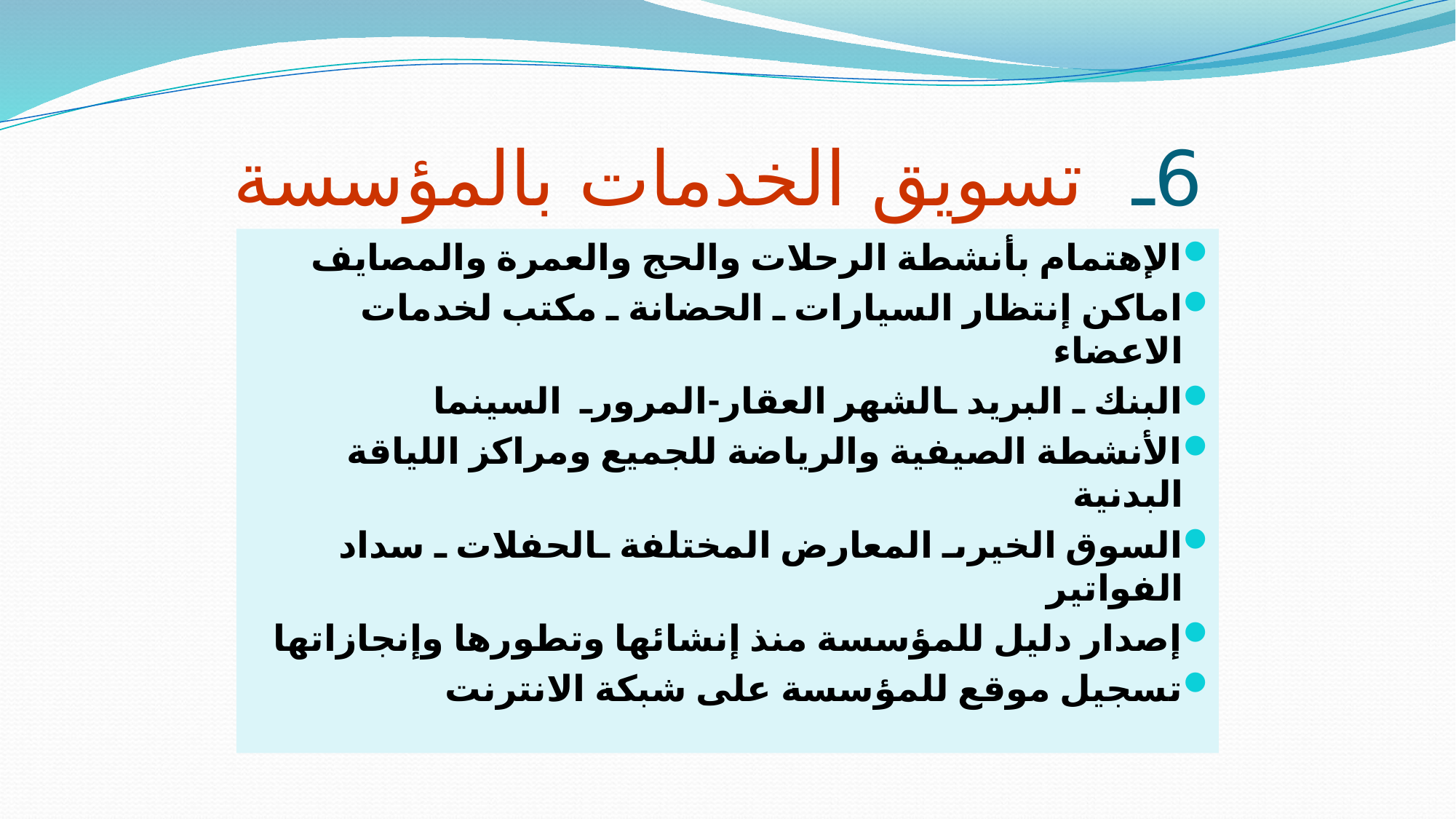

# 6ـ  تسويق الخدمات بالمؤسسة
الإهتمام بأنشطة الرحلات والحج والعمرة والمصايف
اماكن إنتظار السيارات ـ الحضانة ـ مكتب لخدمات الاعضاء
البنك ـ البريد ـالشهر العقار-المرورـ  السينما
الأنشطة الصيفية والرياضة للجميع ومراكز اللياقة البدنية
السوق الخيرىـ المعارض المختلفة ـالحفلات ـ سداد الفواتير
إصدار دليل للمؤسسة منذ إنشائها وتطورها وإنجازاتها
تسجيل موقع للمؤسسة على شبكة الانترنت